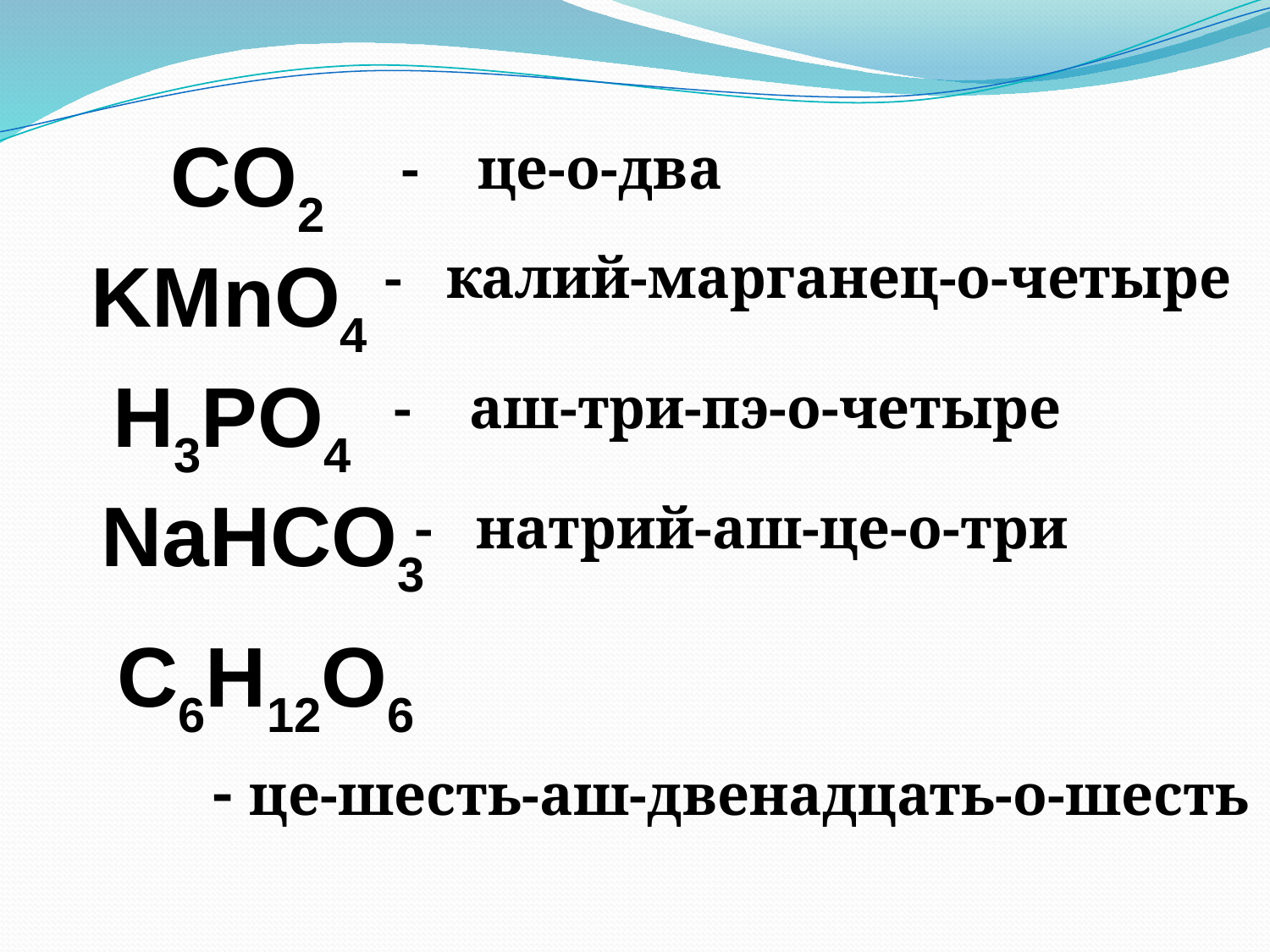

CO2
-    це-о-два
KМnO4
-   калий-марганец-о-четыре
H3PO4
-    аш-три-пэ-о-четыре
NaHCO3
-   натрий-аш-це-о-три
C6H12O6
 - це-шесть-аш-двенадцать-о-шесть